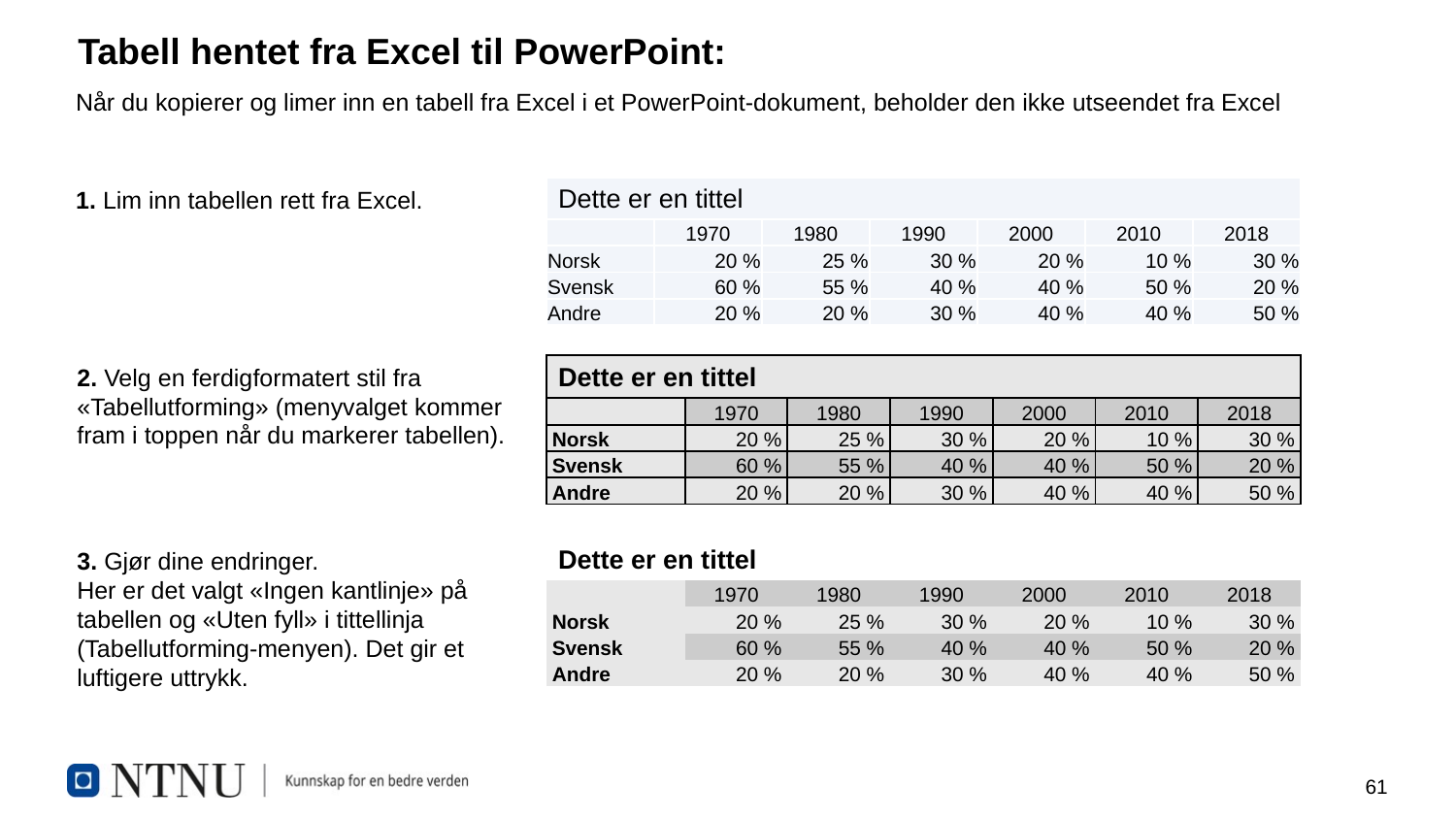

Tabell hentet fra Excel til PowerPoint:
Når du kopierer og limer inn en tabell fra Excel i et PowerPoint-dokument, beholder den ikke utseendet fra Excel
1. Lim inn tabellen rett fra Excel.
| Dette er en tittel |  |  |  |  |  |  |
| --- | --- | --- | --- | --- | --- | --- |
|  | 1970 | 1980 | 1990 | 2000 | 2010 | 2018 |
| Norsk | 20 % | 25 % | 30 % | 20 % | 10 % | 30 % |
| Svensk | 60 % | 55 % | 40 % | 40 % | 50 % | 20 % |
| Andre | 20 % | 20 % | 30 % | 40 % | 40 % | 50 % |
2. Velg en ferdigformatert stil fra
«Tabellutforming» (menyvalget kommer
fram i toppen når du markerer tabellen).
| Dette er en tittel |  |  |  |  |  |  |
| --- | --- | --- | --- | --- | --- | --- |
|  | 1970 | 1980 | 1990 | 2000 | 2010 | 2018 |
| Norsk | 20 % | 25 % | 30 % | 20 % | 10 % | 30 % |
| Svensk | 60 % | 55 % | 40 % | 40 % | 50 % | 20 % |
| Andre | 20 % | 20 % | 30 % | 40 % | 40 % | 50 % |
| Dette er en tittel |  |  |  |  |  |  |
| --- | --- | --- | --- | --- | --- | --- |
|  | 1970 | 1980 | 1990 | 2000 | 2010 | 2018 |
| Norsk | 20 % | 25 % | 30 % | 20 % | 10 % | 30 % |
| Svensk | 60 % | 55 % | 40 % | 40 % | 50 % | 20 % |
| Andre | 20 % | 20 % | 30 % | 40 % | 40 % | 50 % |
3. Gjør dine endringer.
Her er det valgt «Ingen kantlinje» på
tabellen og «Uten fyll» i tittellinja
(Tabellutforming-menyen). Det gir et
luftigere uttrykk.